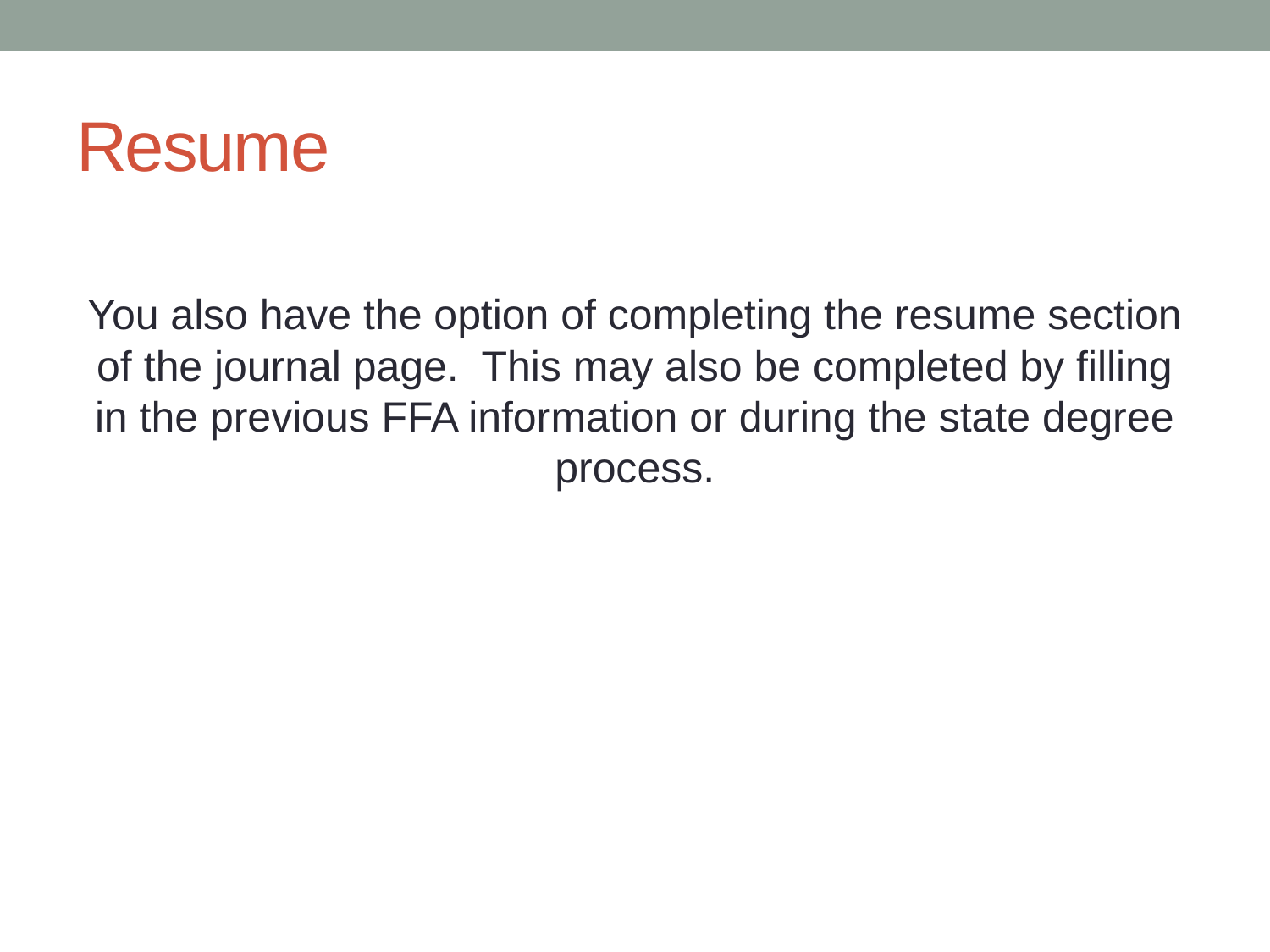

# Resume

You also have the option of completing the resume section of the journal page.  This may also be completed by filling in the previous FFA information or during the state degree process.